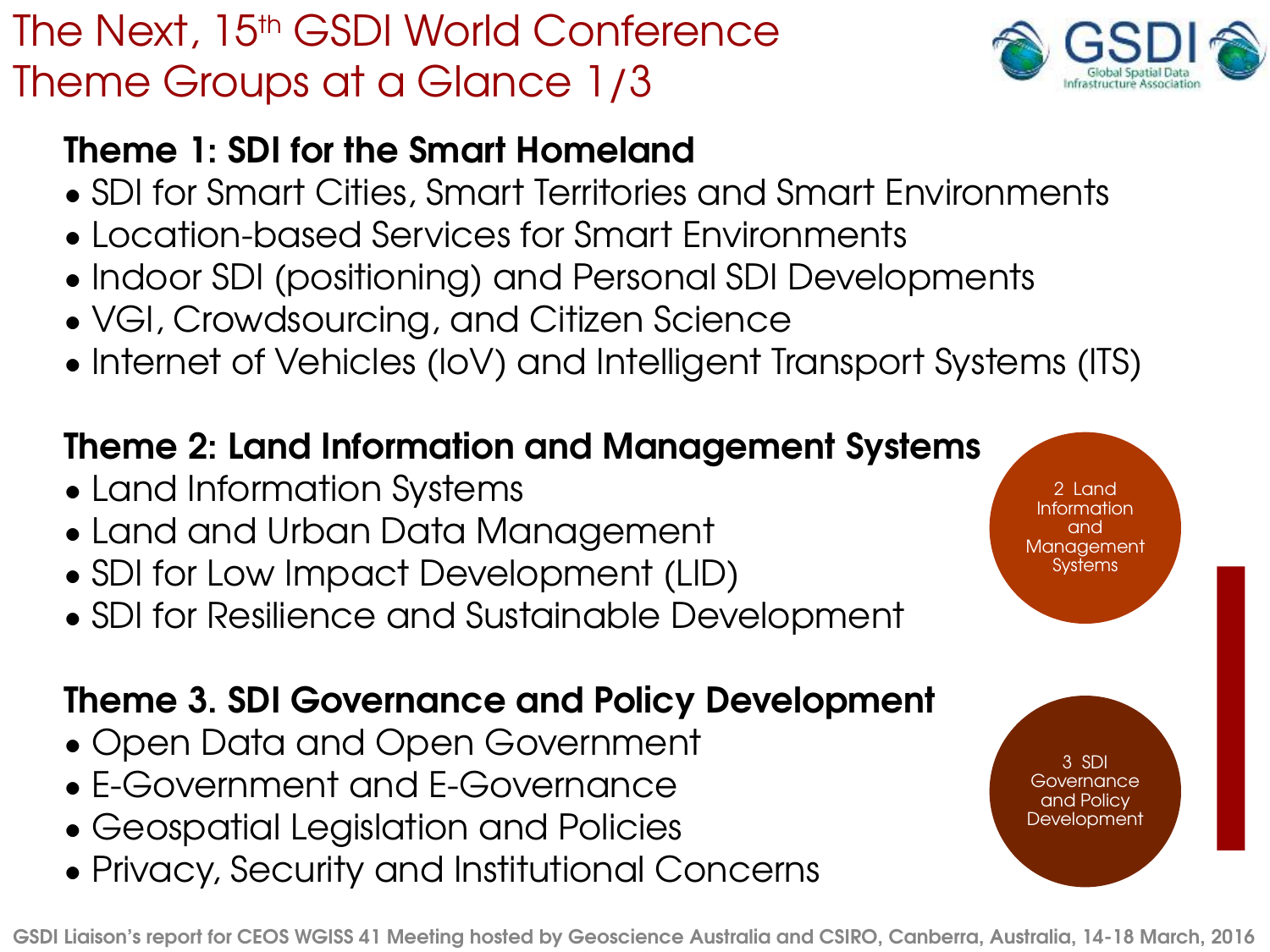

# The Next, 15th GSDI World Conference Theme Groups at a Glance 1/3
Theme 1: SDI for the Smart Homeland
• SDI for Smart Cities, Smart Territories and Smart Environments
• Location-based Services for Smart Environments
• Indoor SDI (positioning) and Personal SDI Developments
• VGI, Crowdsourcing, and Citizen Science
• Internet of Vehicles (IoV) and Intelligent Transport Systems (ITS)

Theme 2: Land Information and Management Systems
• Land Information Systems
• Land and Urban Data Management
• SDI for Low Impact Development (LID)
• SDI for Resilience and Sustainable Development

Theme 3. SDI Governance and Policy Development
• Open Data and Open Government
• E-Government and E-Governance
• Geospatial Legislation and Policies
• Privacy, Security and Institutional Concerns

2  Land Information and Management Systems

3  SDI Governance and Policy Development
GSDI Liaison’s report for CEOS WGISS 41 Meeting hosted by Geoscience Australia and CSIRO, Canberra, Australia, 14-18 March, 2016